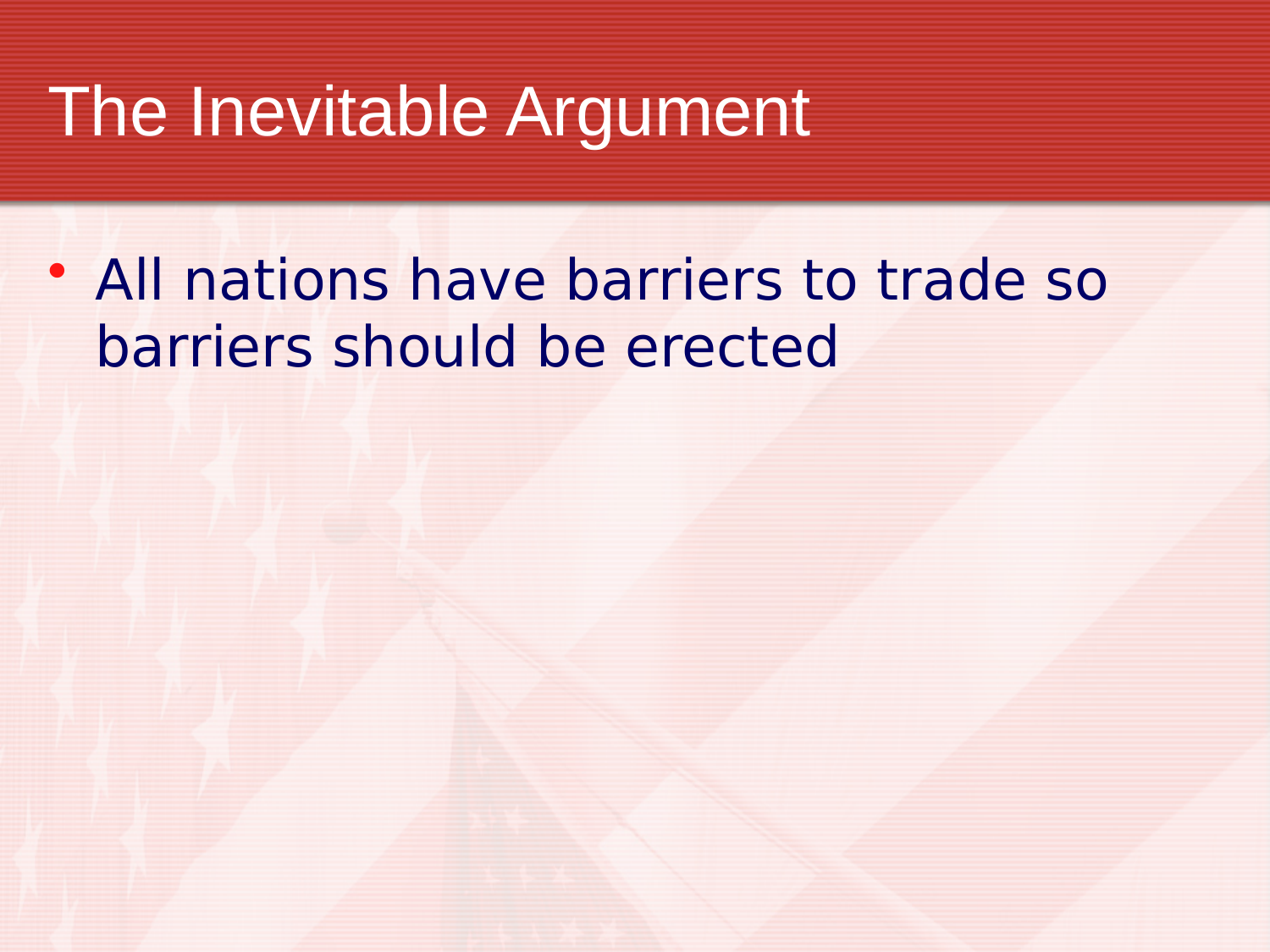

# The Inevitable Argument
All nations have barriers to trade so barriers should be erected